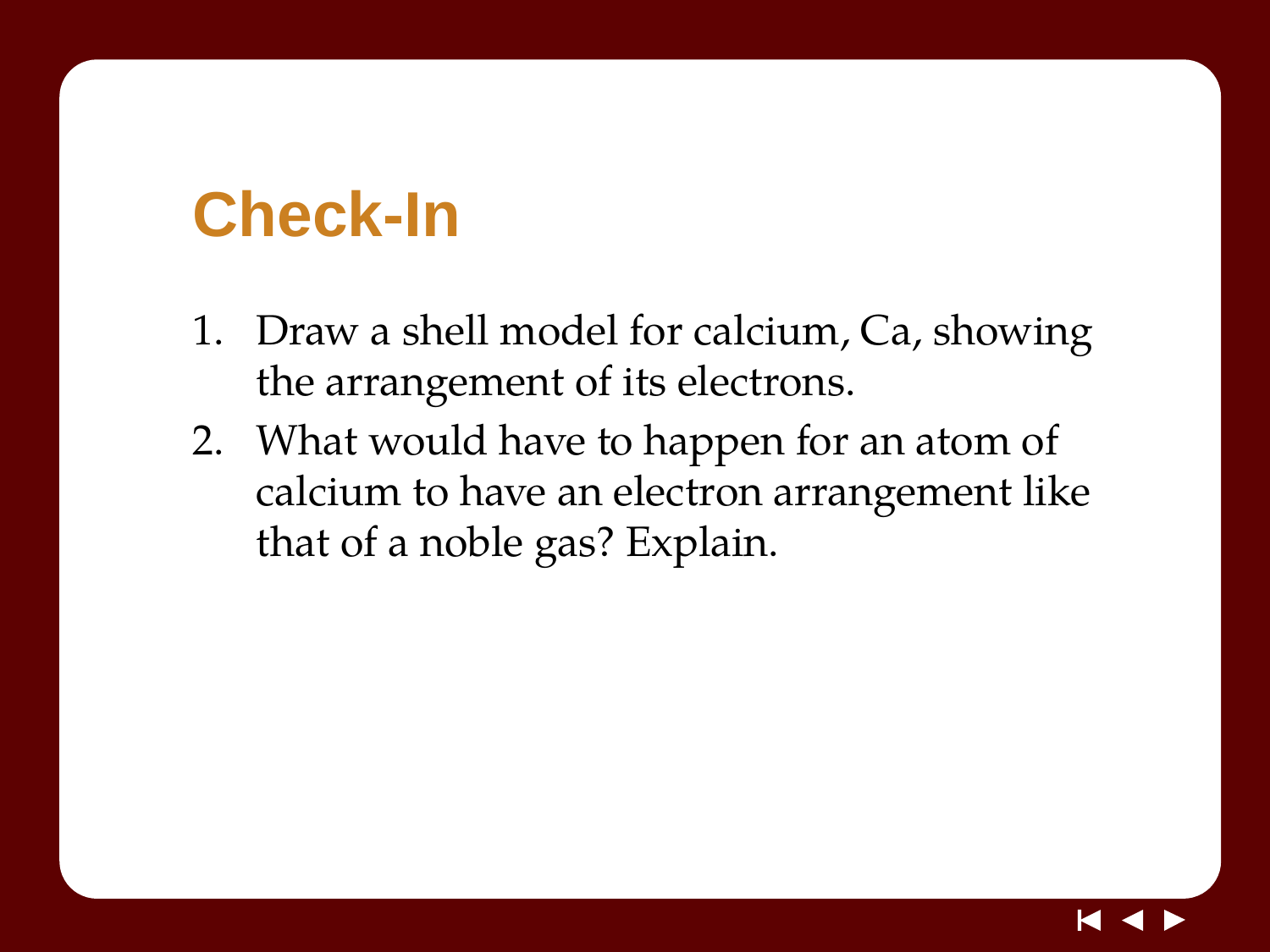

# Check-In
Draw a shell model for calcium, Ca, showing the arrangement of its electrons.
What would have to happen for an atom of calcium to have an electron arrangement like that of a noble gas? Explain.